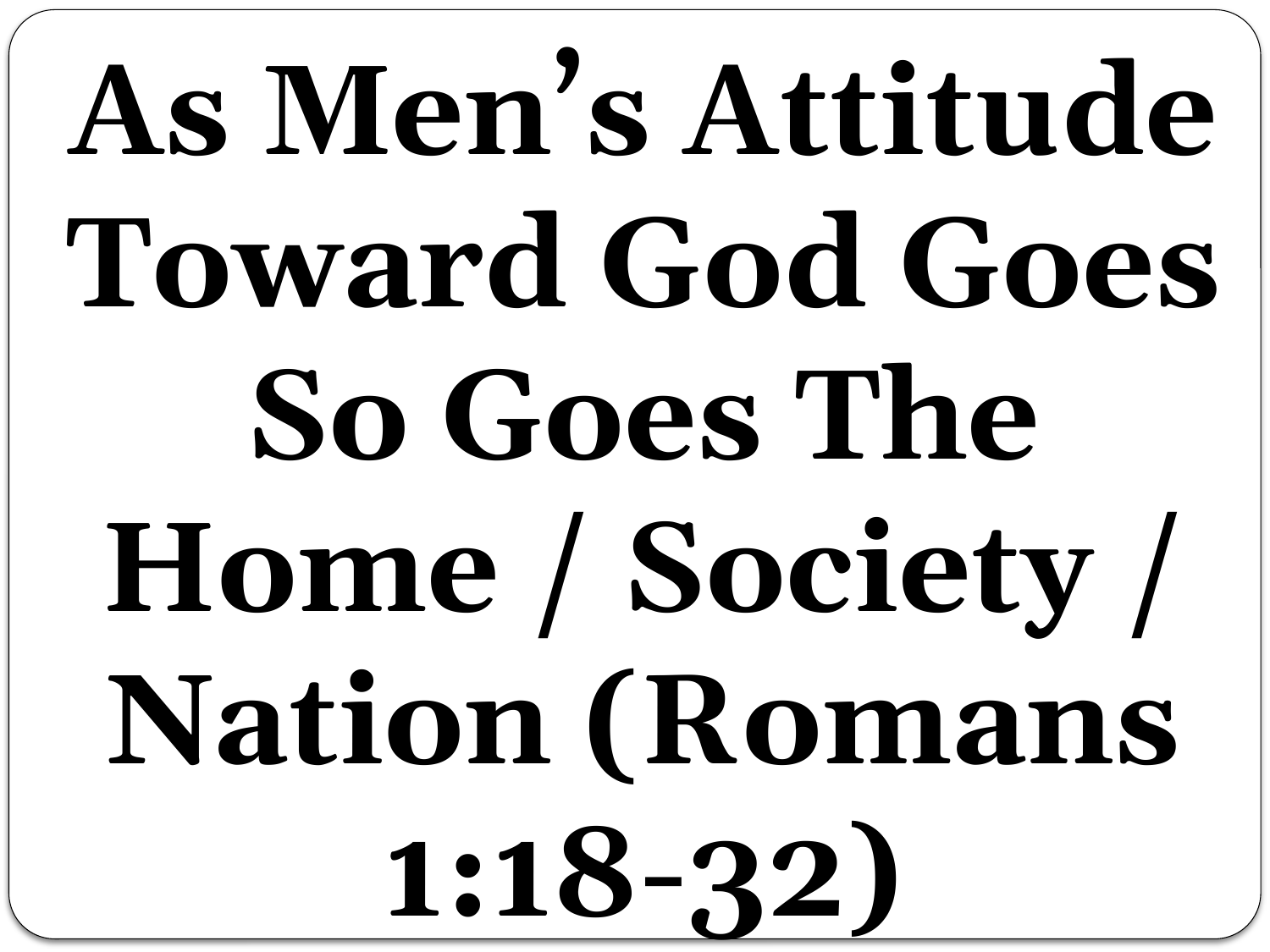

As Men’s Attitude Toward God Goes So Goes The Home / Society / Nation (Romans 1:18-32)